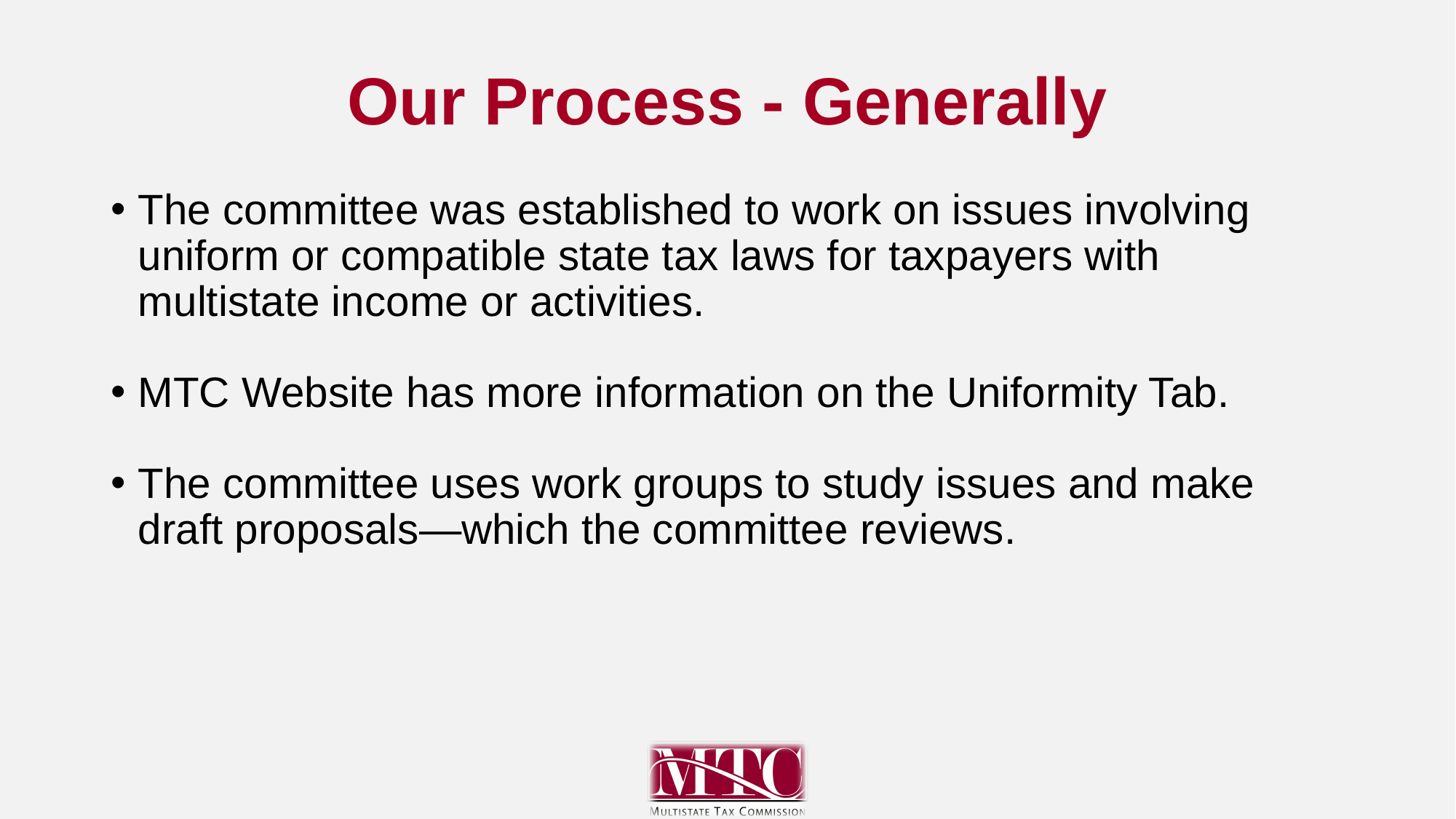

# Our Process - Generally
The committee was established to work on issues involving uniform or compatible state tax laws for taxpayers with multistate income or activities.
MTC Website has more information on the Uniformity Tab.
The committee uses work groups to study issues and make draft proposals—which the committee reviews.